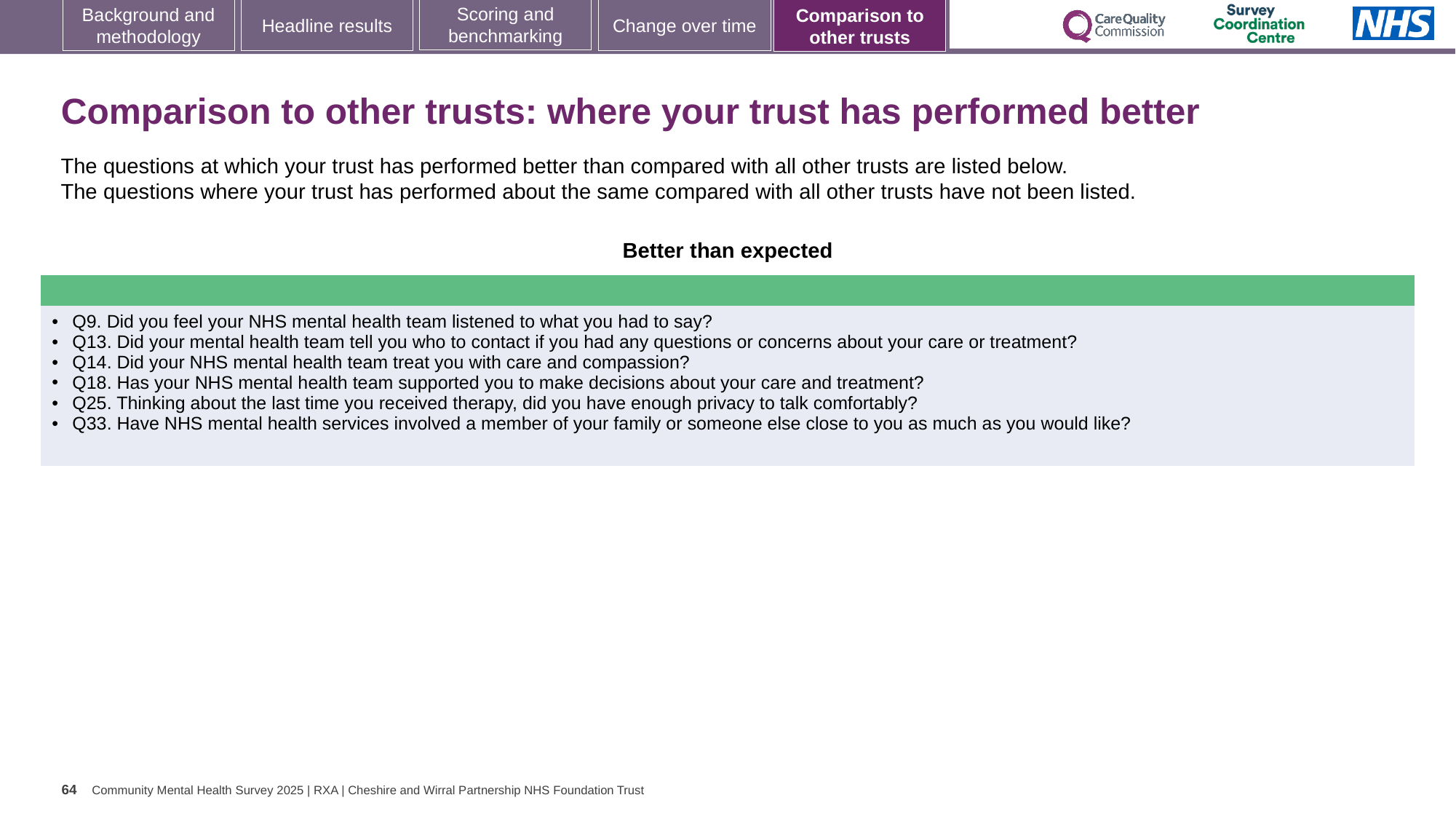

# Comparison to other trusts: where your trust has performed better
The questions at which your trust has performed better than compared with all other trusts are listed below.
The questions where your trust has performed about the same compared with all other trusts have not been listed.
| Better than expected |
| --- |
|  |
| Q9. Did you feel your NHS mental health team listened to what you had to say? Q13. Did your mental health team tell you who to contact if you had any questions or concerns about your care or treatment? Q14. Did your NHS mental health team treat you with care and compassion? Q18. Has your NHS mental health team supported you to make decisions about your care and treatment? Q25. Thinking about the last time you received therapy, did you have enough privacy to talk comfortably? Q33. Have NHS mental health services involved a member of your family or someone else close to you as much as you would like? |
64